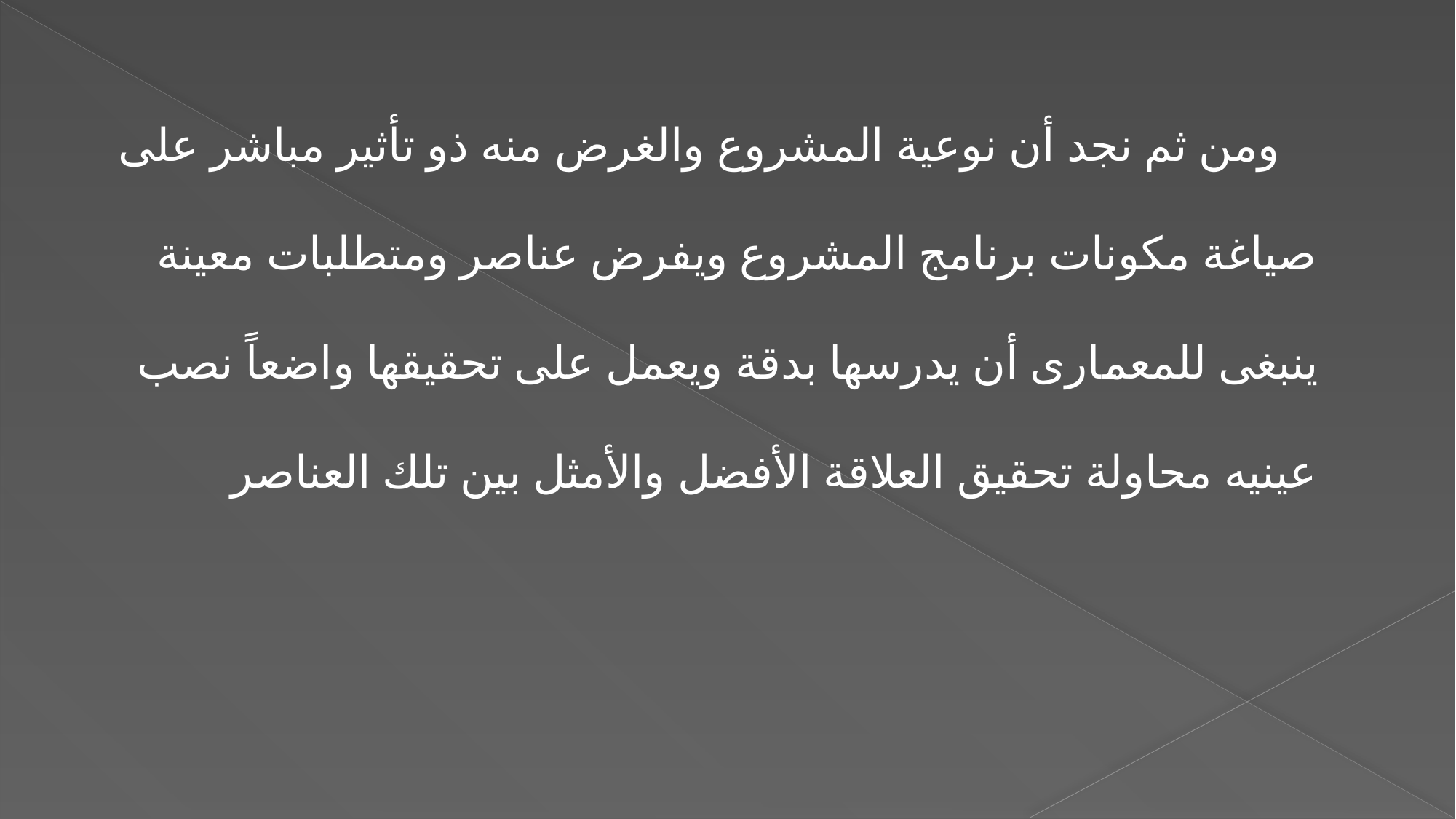

ومن ثم نجد أن نوعية المشروع والغرض منه ذو تأثير مباشر على صياغة مكونات برنامج المشروع ويفرض عناصر ومتطلبات معينة ينبغى للمعمارى أن يدرسها بدقة ويعمل على تحقيقها واضعاً نصب عينيه محاولة تحقيق العلاقة الأفضل والأمثل بين تلك العناصر